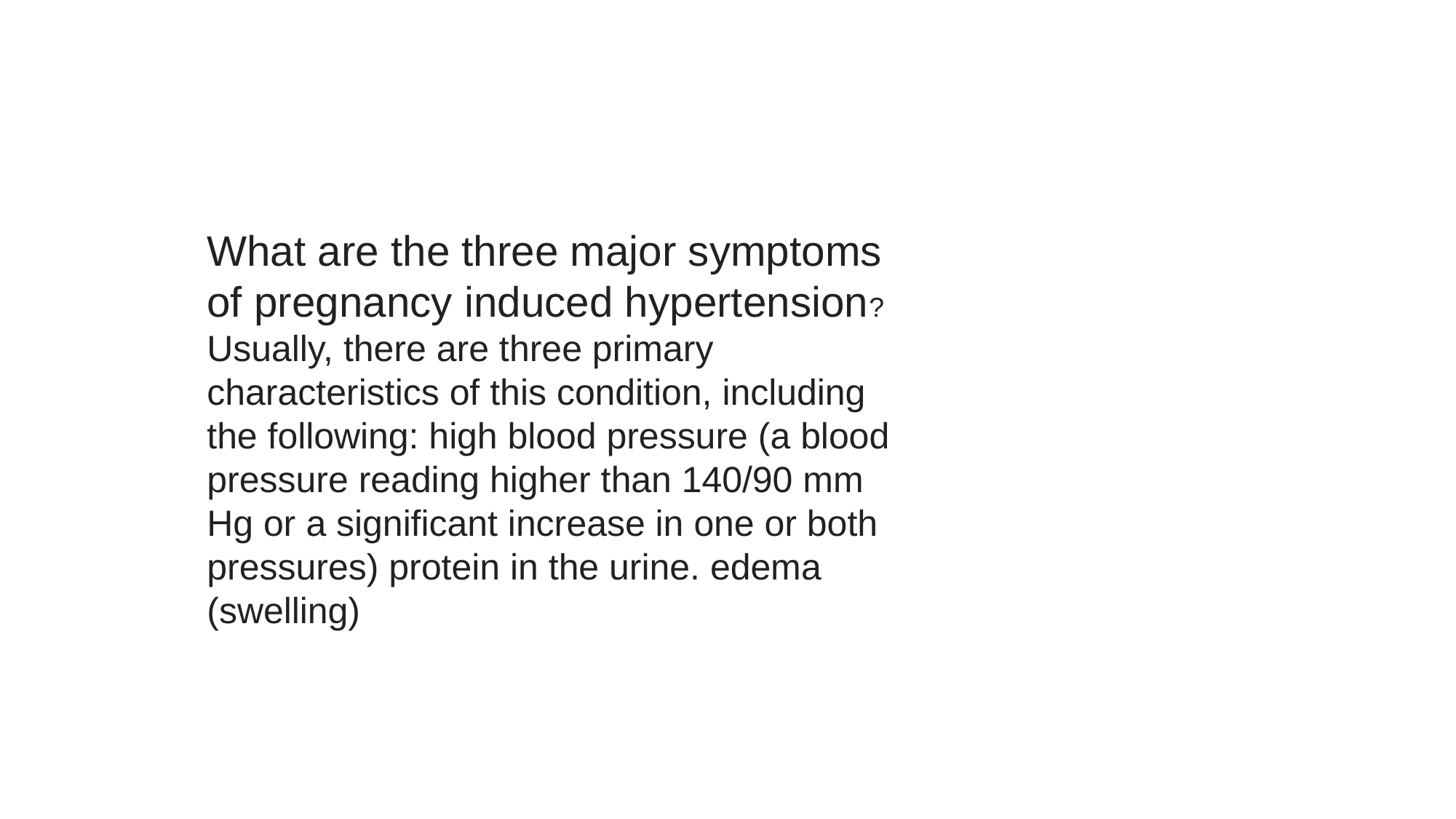

What are the three major symptoms of pregnancy induced hypertension?
Usually, there are three primary characteristics of this condition, including the following: high blood pressure (a blood pressure reading higher than 140/90 mm Hg or a significant increase in one or both pressures) protein in the urine. edema (swelling)